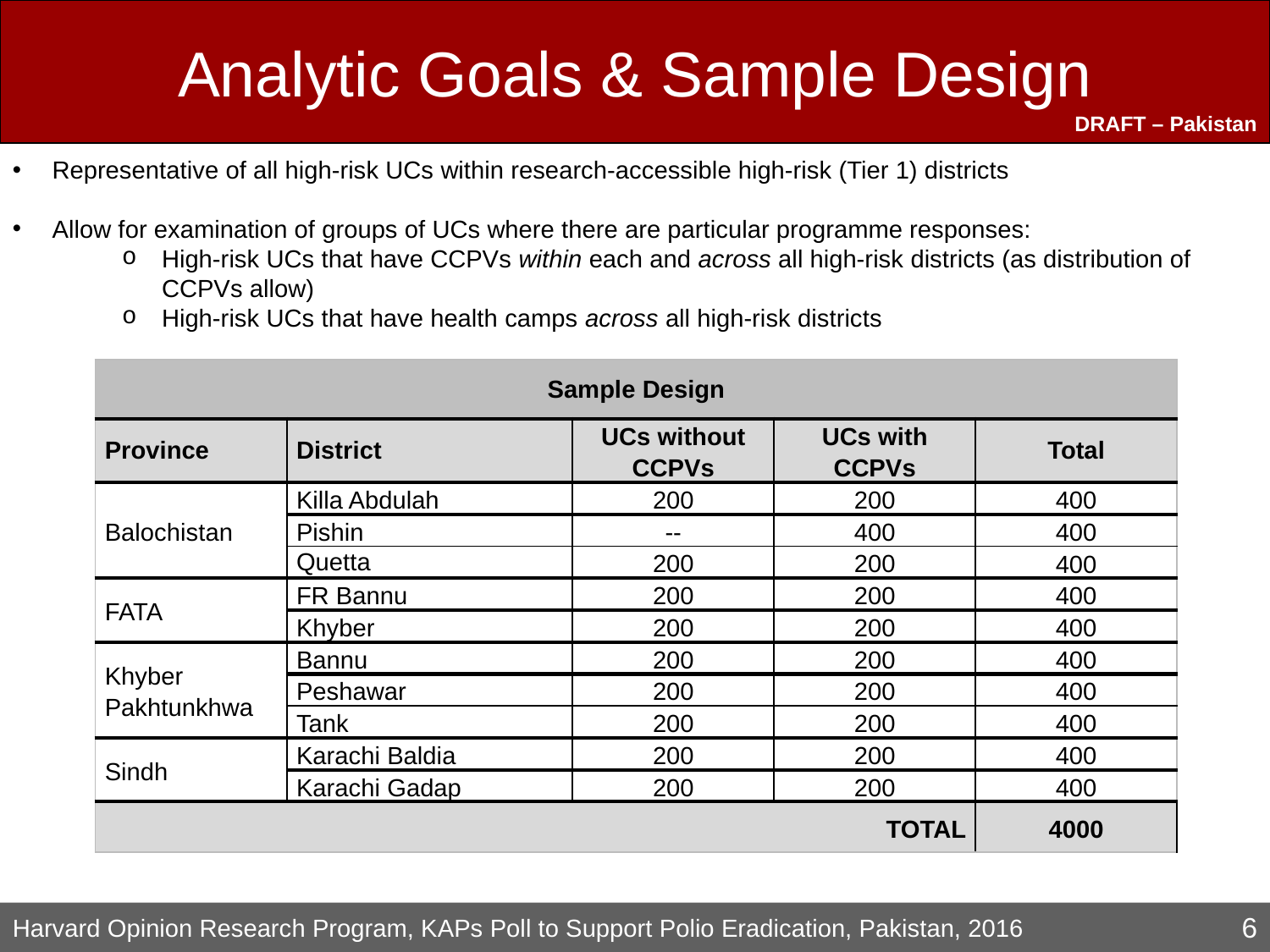

# Analytic Goals & Sample Design
Representative of all high-risk UCs within research-accessible high-risk (Tier 1) districts
Allow for examination of groups of UCs where there are particular programme responses:
High-risk UCs that have CCPVs within each and across all high-risk districts (as distribution of CCPVs allow)
High-risk UCs that have health camps across all high-risk districts
| Sample Design |  |  |  |  |
| --- | --- | --- | --- | --- |
| Province | District | UCs without CCPVs | UCs with CCPVs | Total |
| Balochistan | Killa Abdulah | 200 | 200 | 400 |
|  | Pishin | -- | 400 | 400 |
|  | Quetta | 200 | 200 | 400 |
| FATA | FR Bannu | 200 | 200 | 400 |
|  | Khyber | 200 | 200 | 400 |
| Khyber Pakhtunkhwa | Bannu | 200 | 200 | 400 |
|  | Peshawar | 200 | 200 | 400 |
|  | Tank | 200 | 200 | 400 |
| Sindh | Karachi Baldia | 200 | 200 | 400 |
|  | Karachi Gadap | 200 | 200 | 400 |
| TOTAL |  |  |  | 4000 |